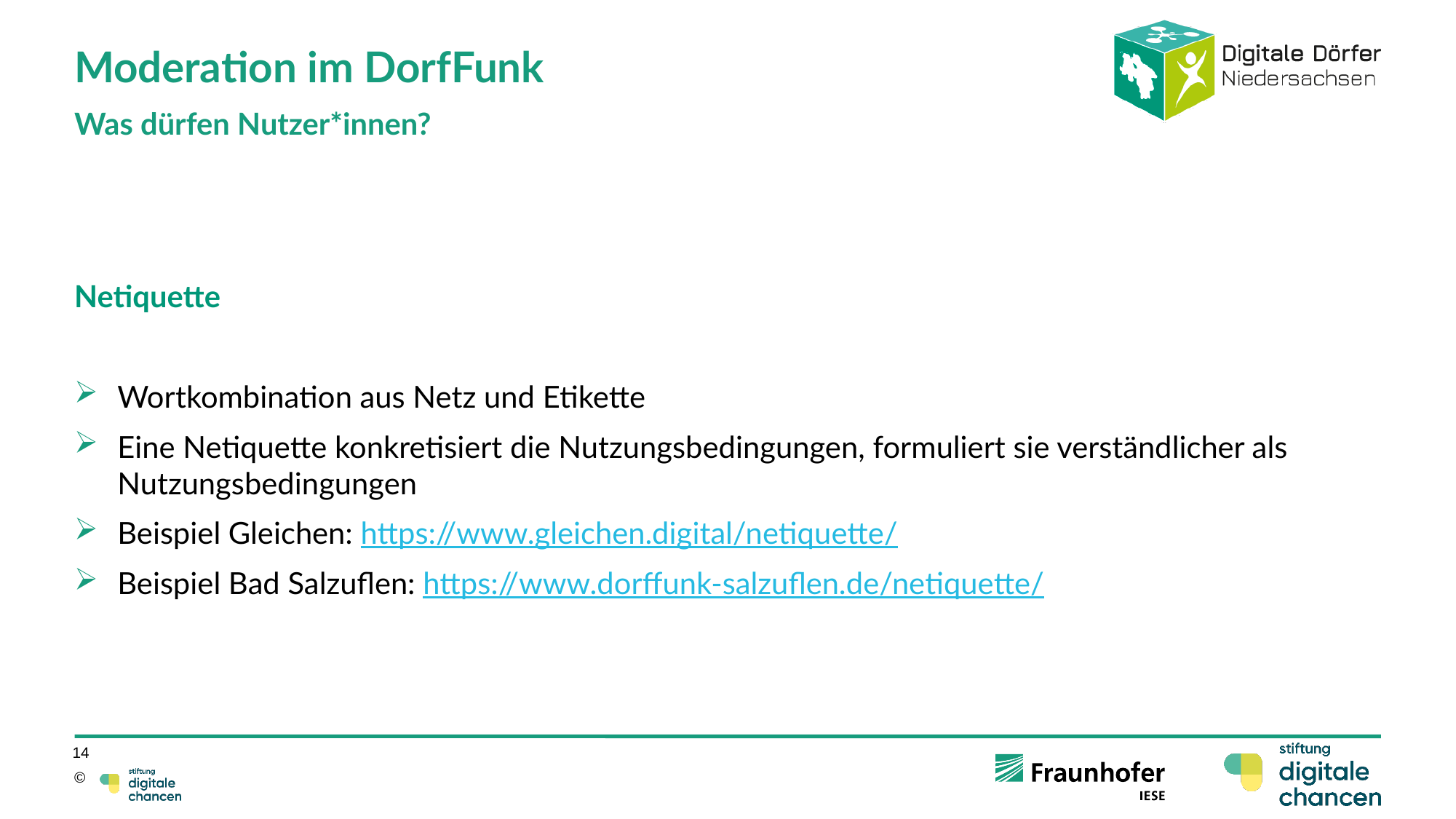

# Moderation im DorfFunk
Was dürfen Nutzer*innen?
Netiquette

Wortkombination aus Netz und Etikette
Eine Netiquette konkretisiert die Nutzungsbedingungen, formuliert sie verständlicher als Nutzungsbedingungen
Beispiel Gleichen: https://www.gleichen.digital/netiquette/
Beispiel Bad Salzuflen: https://www.dorffunk-salzuflen.de/netiquette/